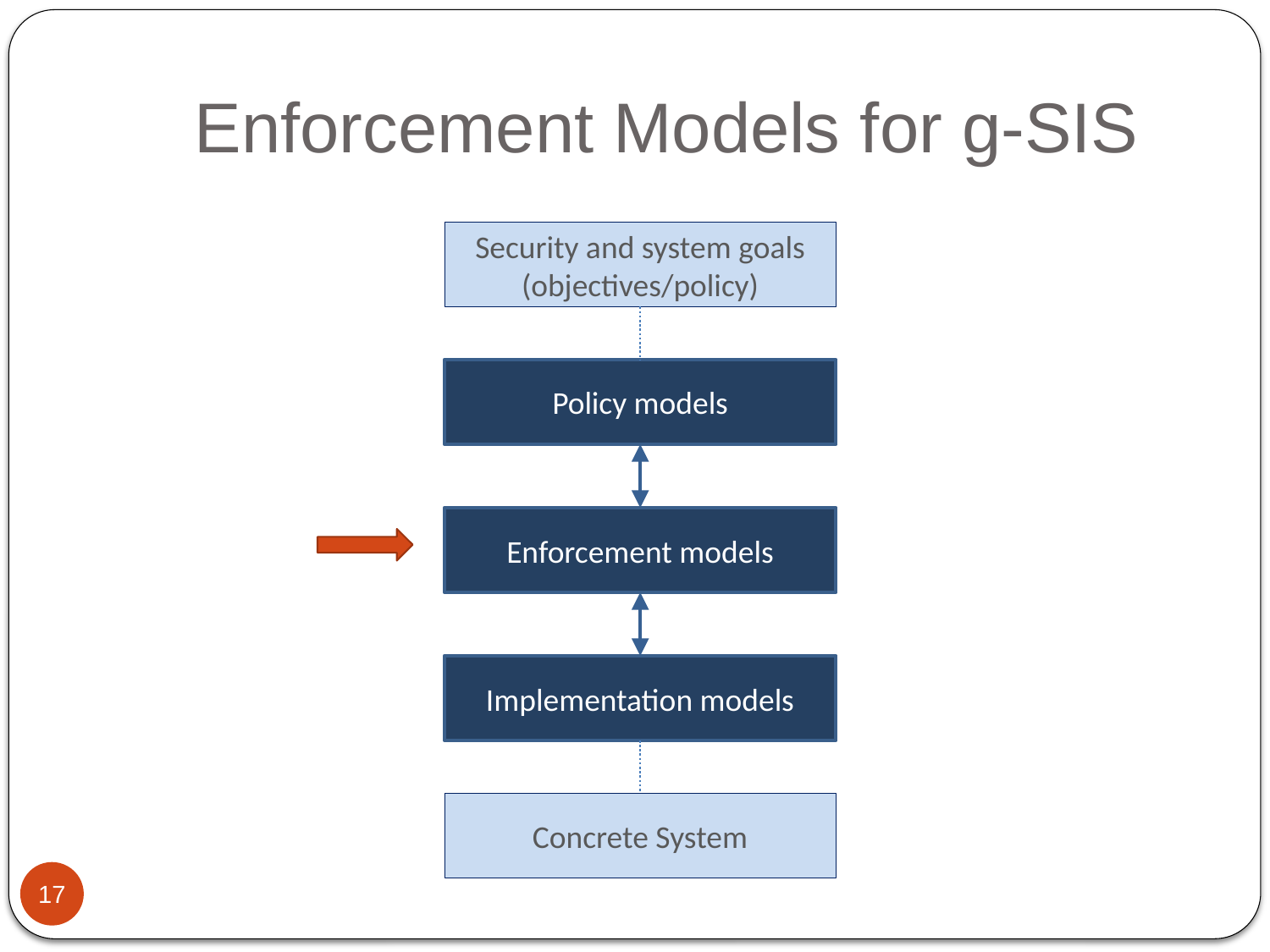

# Enforcement Models for g-SIS
Security and system goals
(objectives/policy)
Policy models
Enforcement models

Implementation models
Concrete System
17